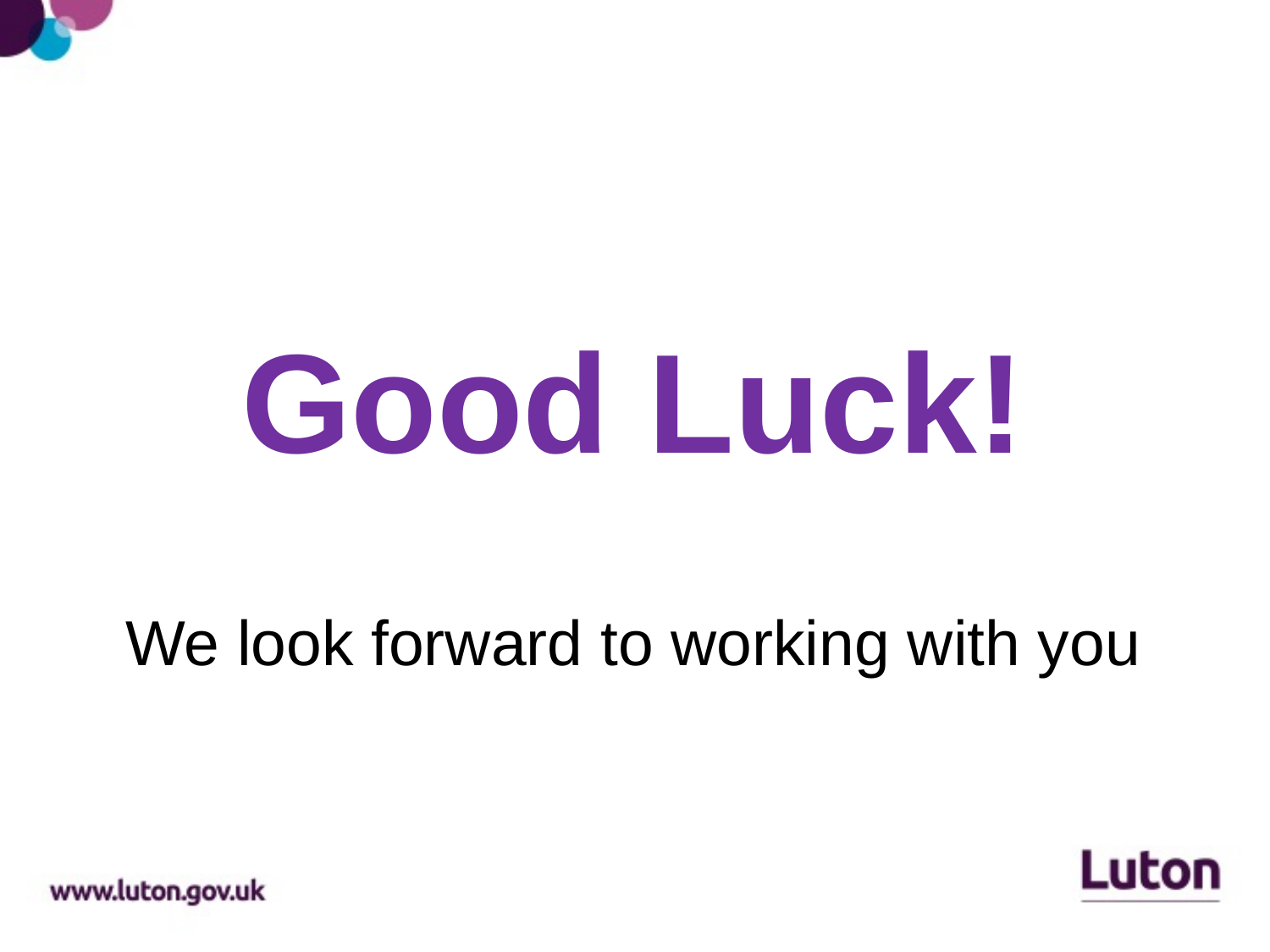

# Good Luck!
We look forward to working with you